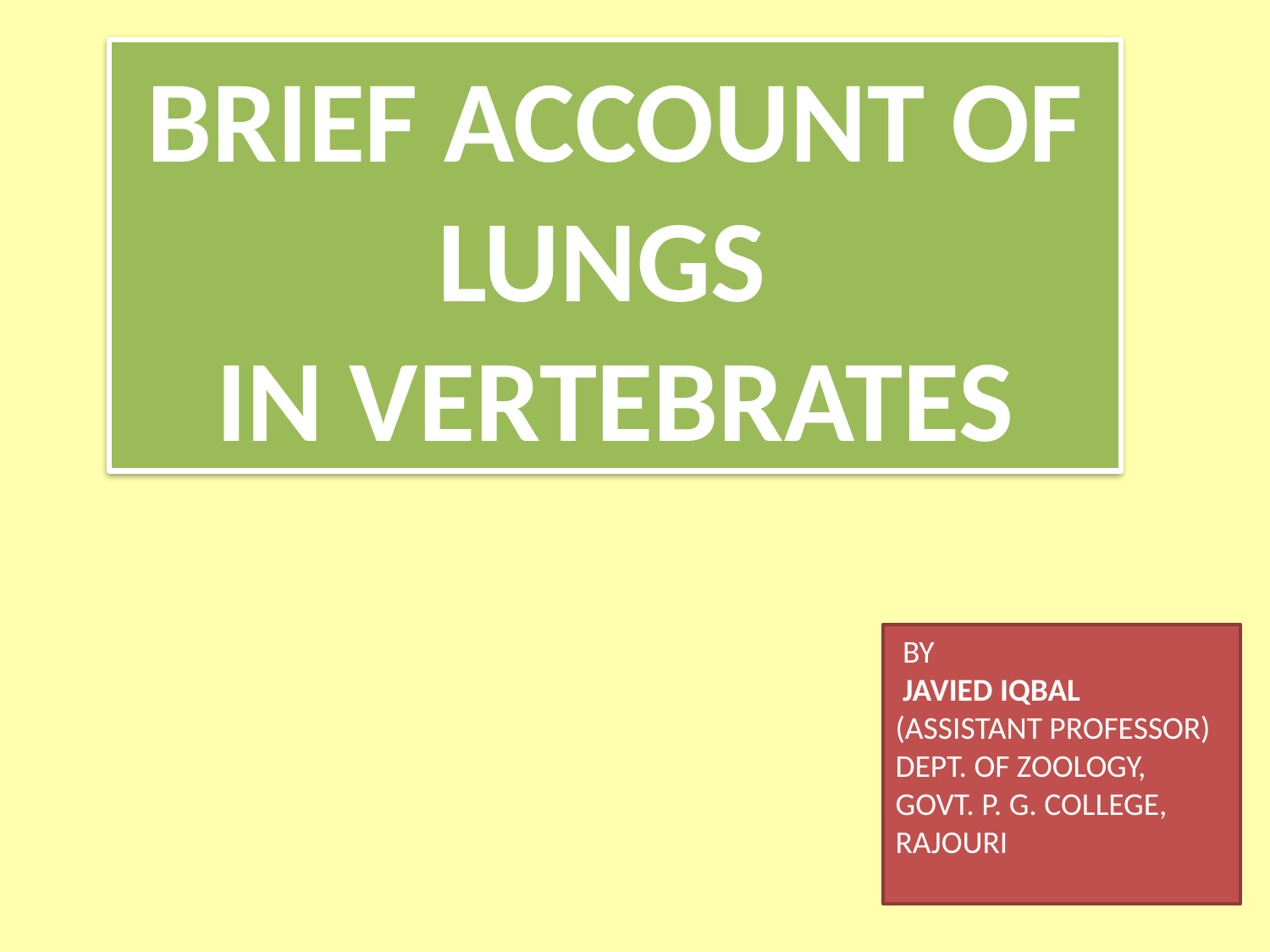

BRIEF ACCOUNT OF LUNGS
IN VERTEBRATES
 BY
 JAVIED IQBAL
(ASSISTANT PROFESSOR)
DEPT. OF ZOOLOGY,
GOVT. P. G. COLLEGE,
RAJOURI